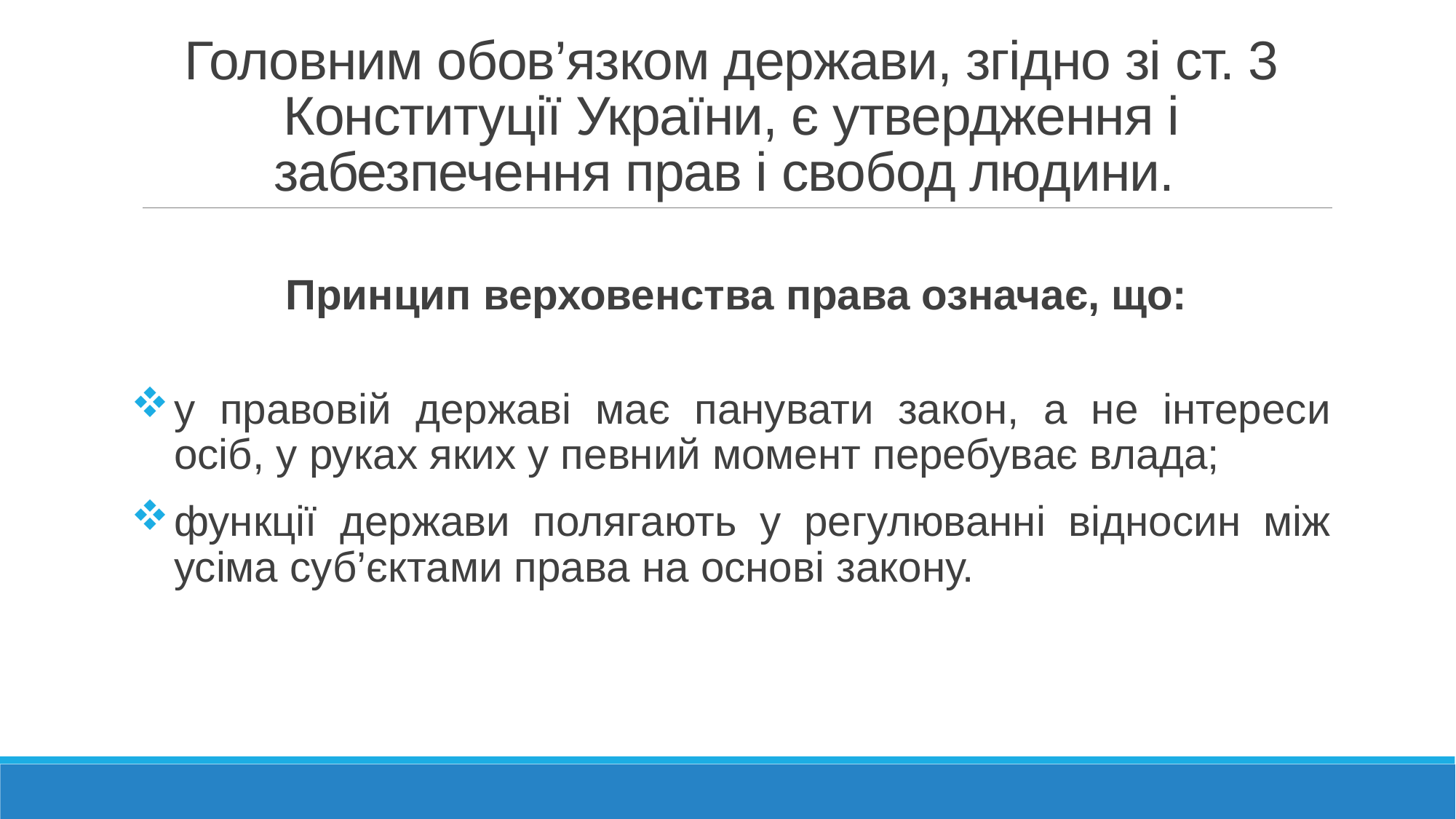

# Головним обов’язком держави, згідно зі ст. 3 Конституції України, є утвердження і забезпечення прав і свобод людини.
Принцип верховенства права означає, що:

у правовій державі має панувати закон, а не інтереси осіб, у руках яких у певний момент перебуває влада;
функції держави полягають у регулюванні відносин між усіма суб’єктами права на основі закону.